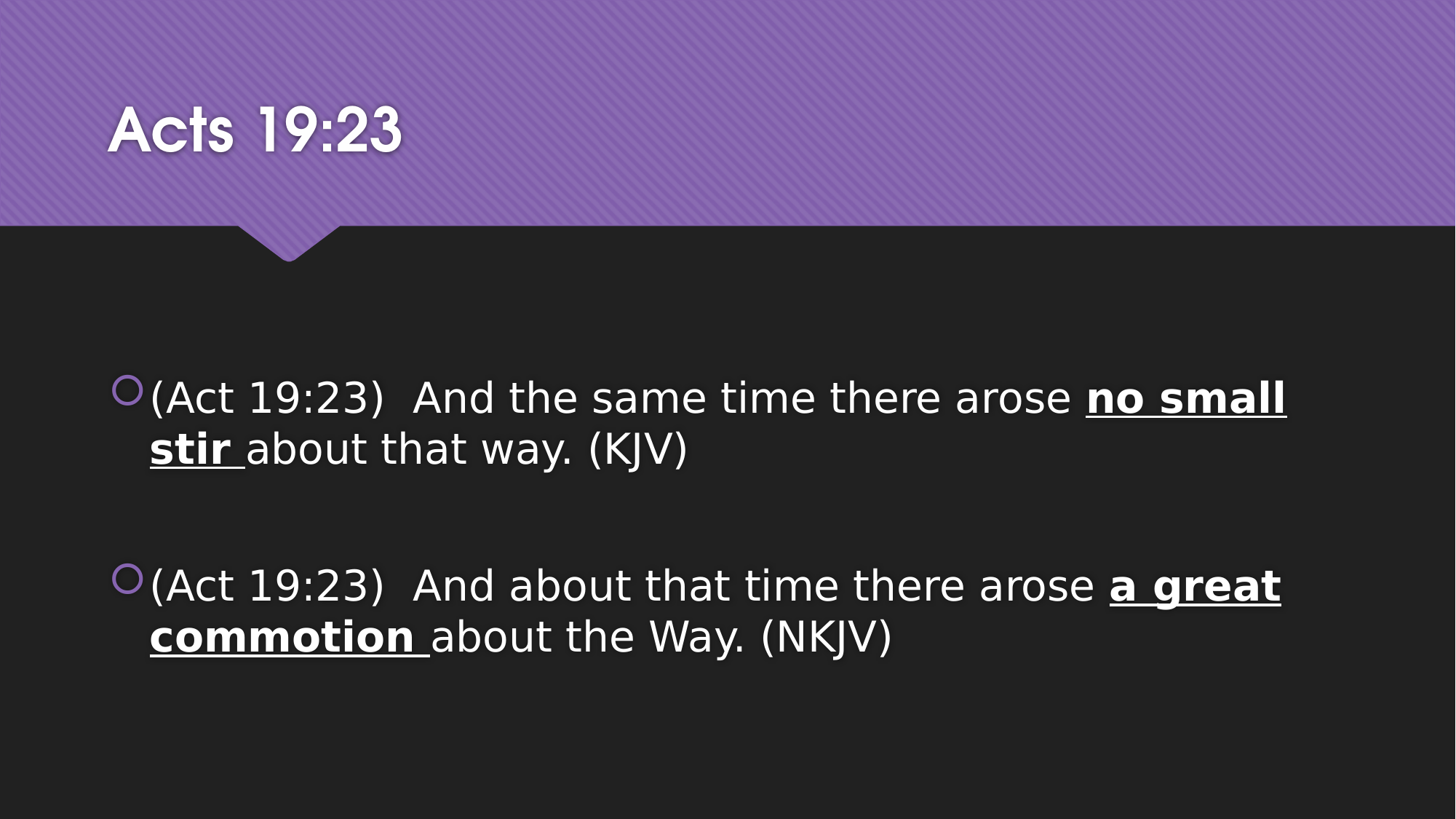

# Acts 19:23
(Act 19:23)  And the same time there arose no small stir about that way. (KJV)

(Act 19:23)  And about that time there arose a great commotion about the Way. (NKJV)